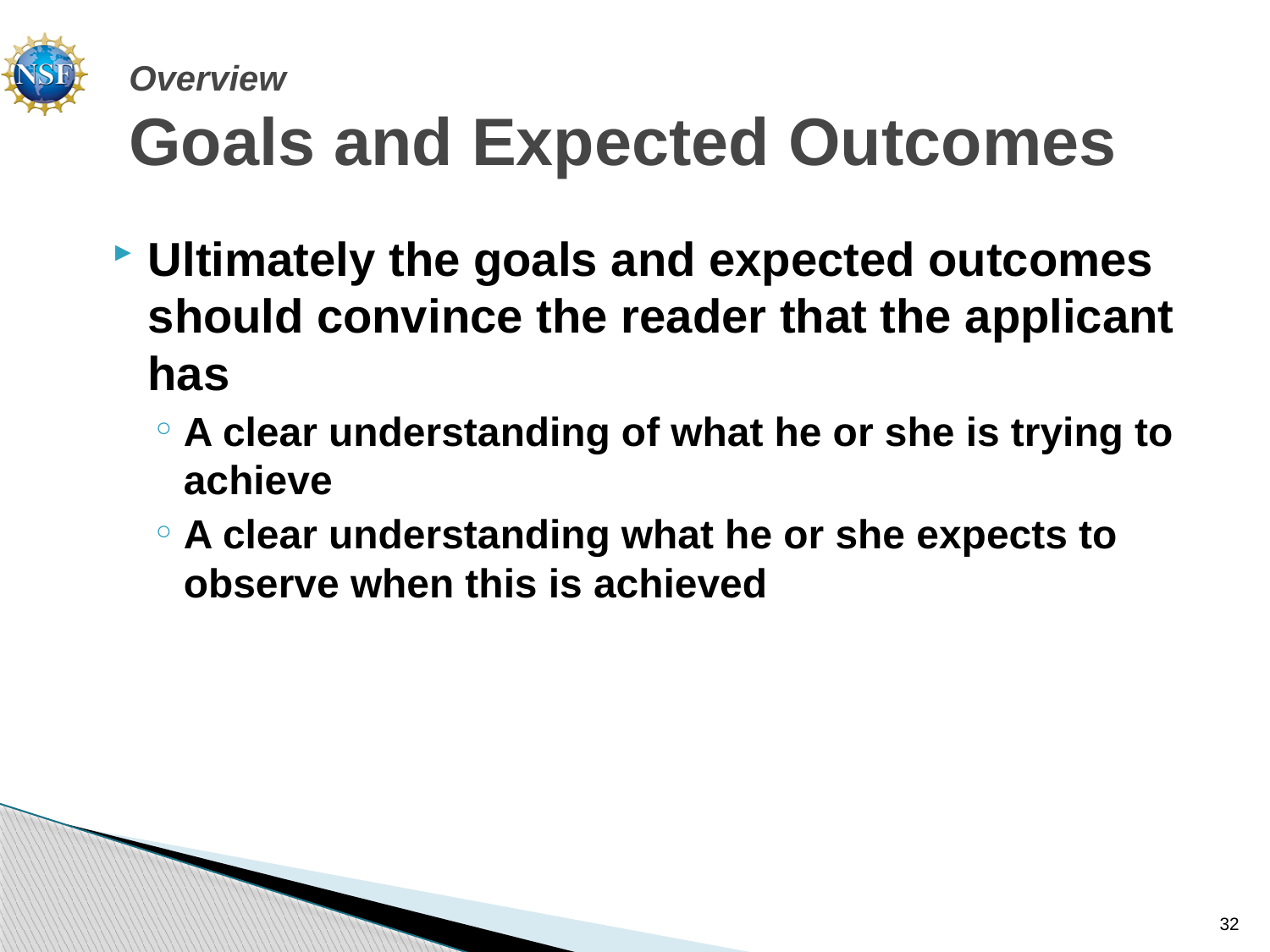

# Overview Goals and Expected Outcomes
Ultimately the goals and expected outcomes should convince the reader that the applicant has
A clear understanding of what he or she is trying to achieve
A clear understanding what he or she expects to observe when this is achieved

32